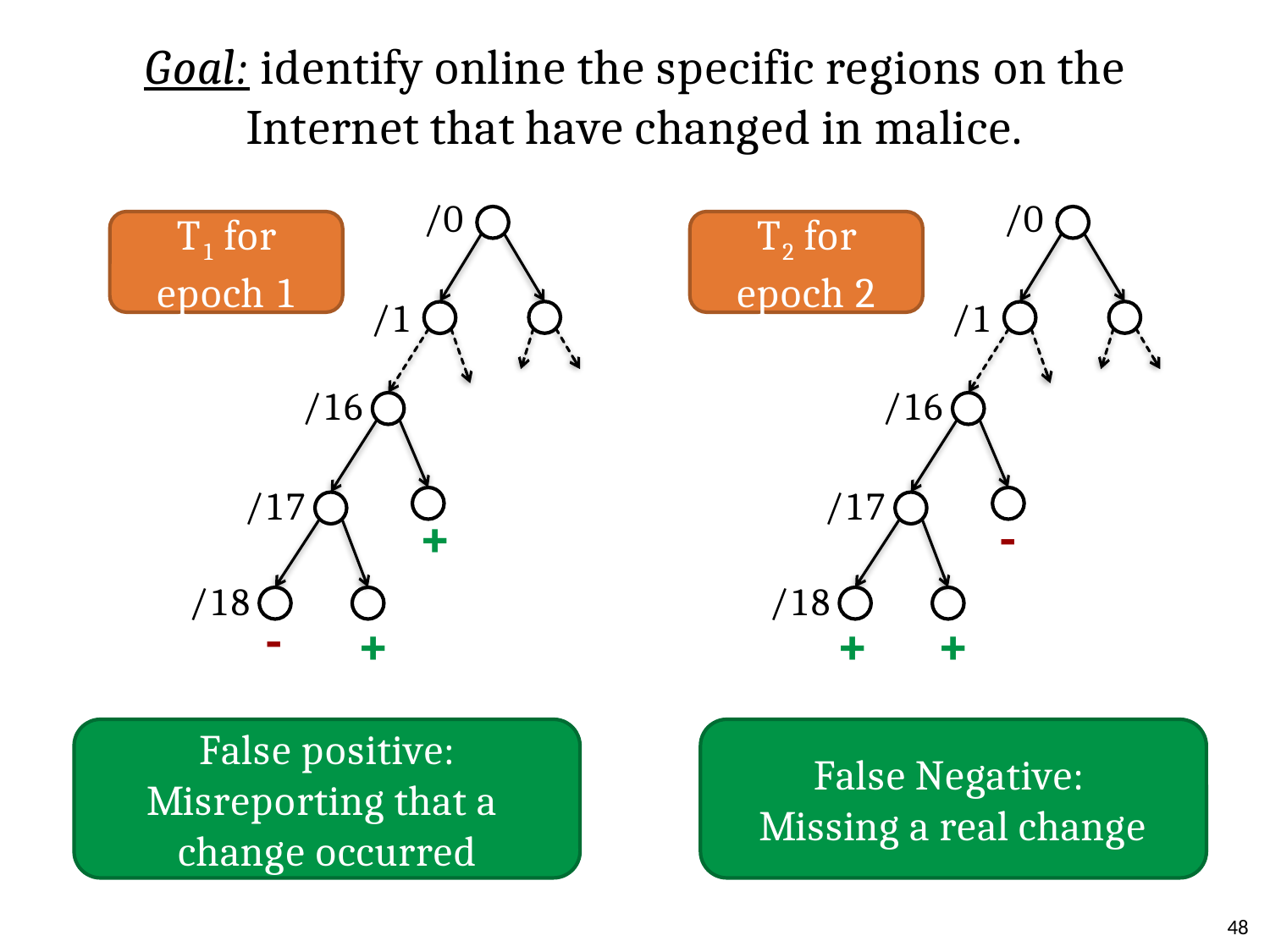

Goal: identify online the specific regions on the Internet that have changed in malice.
/0

/1

/16

/17

/18

T1 for
epoch 1
+

-
+
/0

/1

/16

/17

/18

T2 for
epoch 2
-

+
+
False positive: Misreporting that a
change occurred
False Negative:
Missing a real change
48